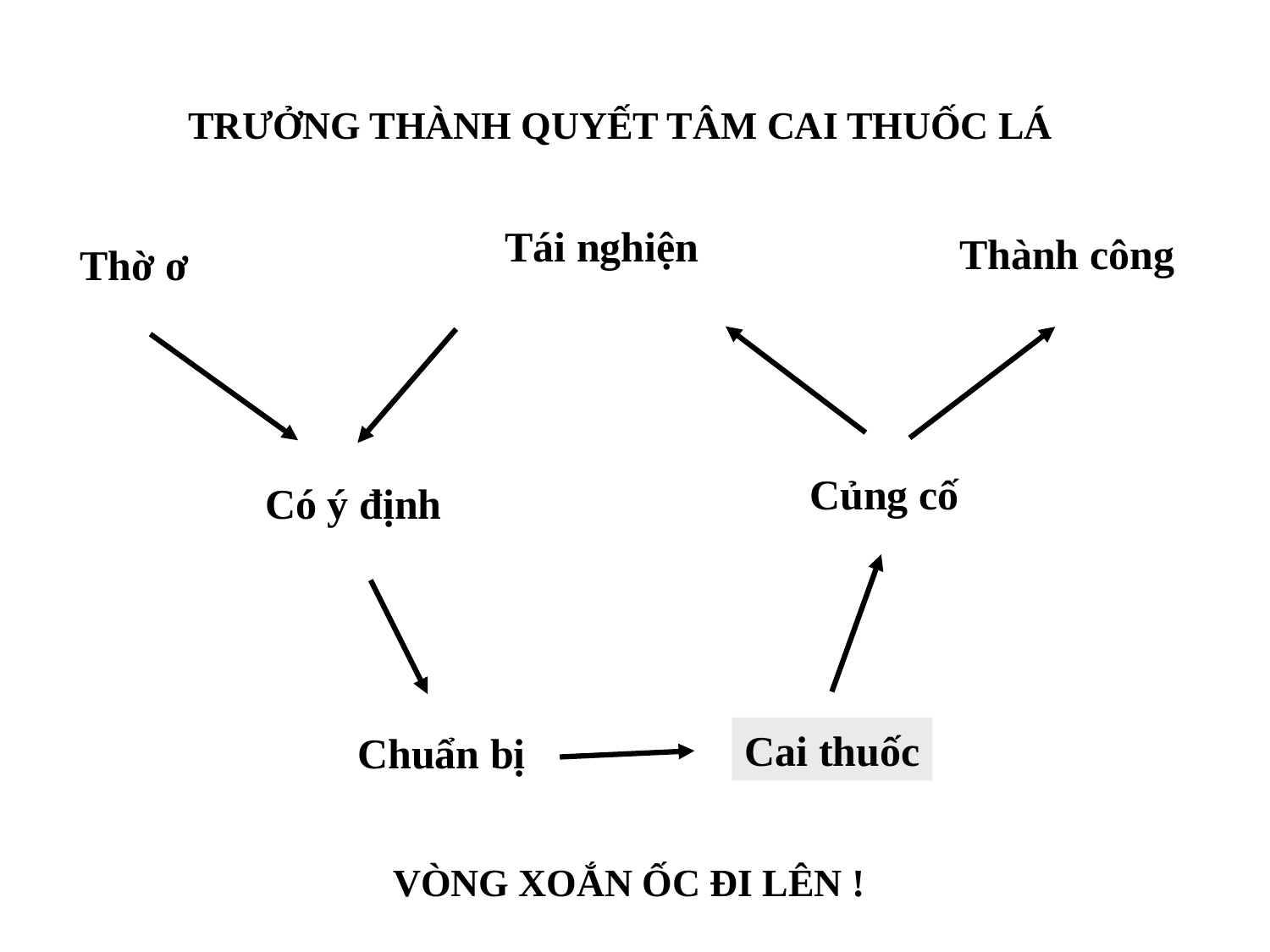

# TRƯỞNG THÀNH QUYẾT TÂM CAI THUỐC LÁ
Tái nghiện
Thành công
Thờ ơ

Củng cố
Có ý định

Cai thuốc
Chuẩn bị

VÒNG XOẮN ỐC ĐI LÊN !